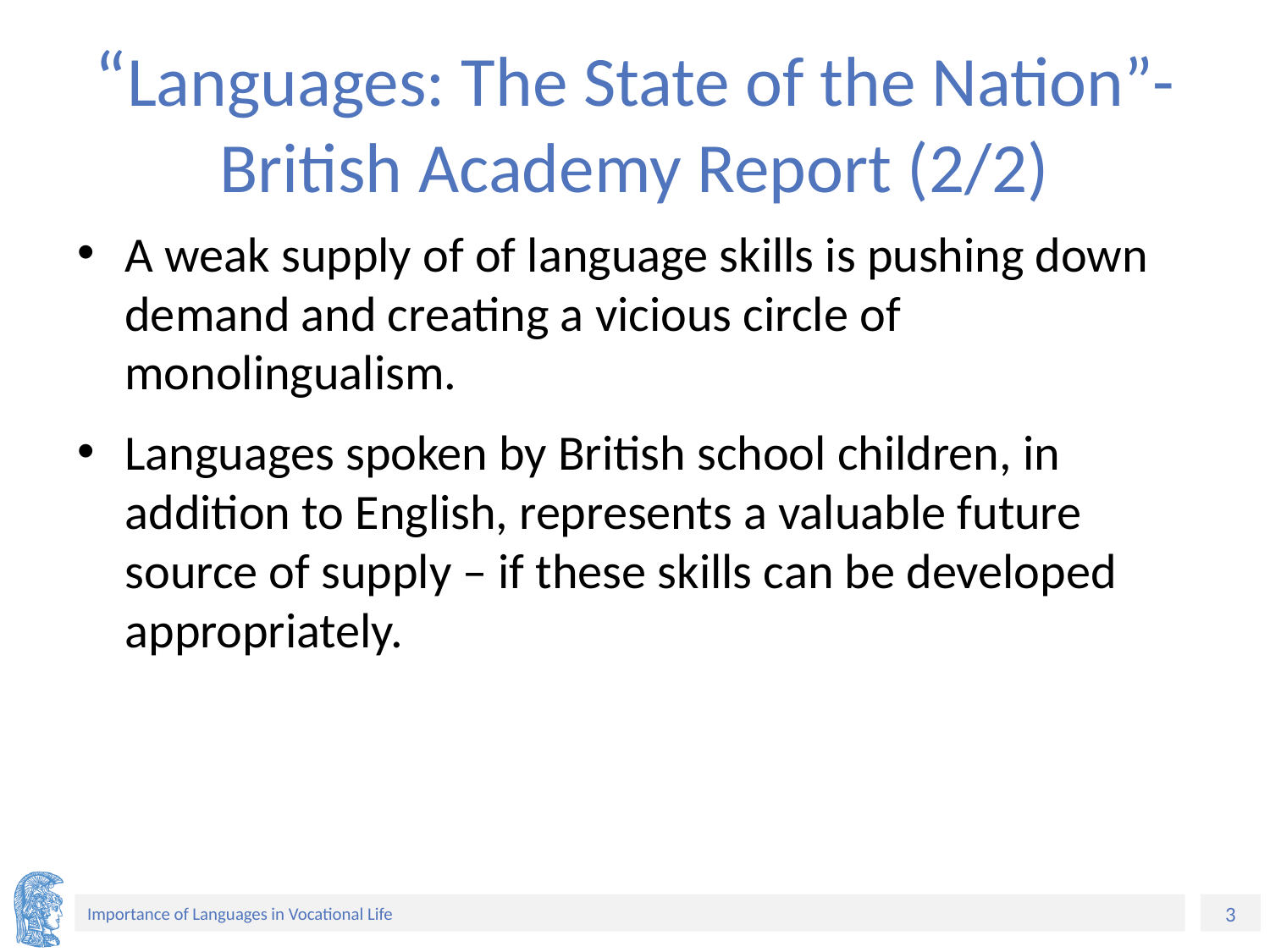

# “Languages: The State of the Nation”- British Academy Report (2/2)
A weak supply of of language skills is pushing down demand and creating a vicious circle of monolingualism.
Languages spoken by British school children, in addition to English, represents a valuable future source of supply – if these skills can be developed appropriately.